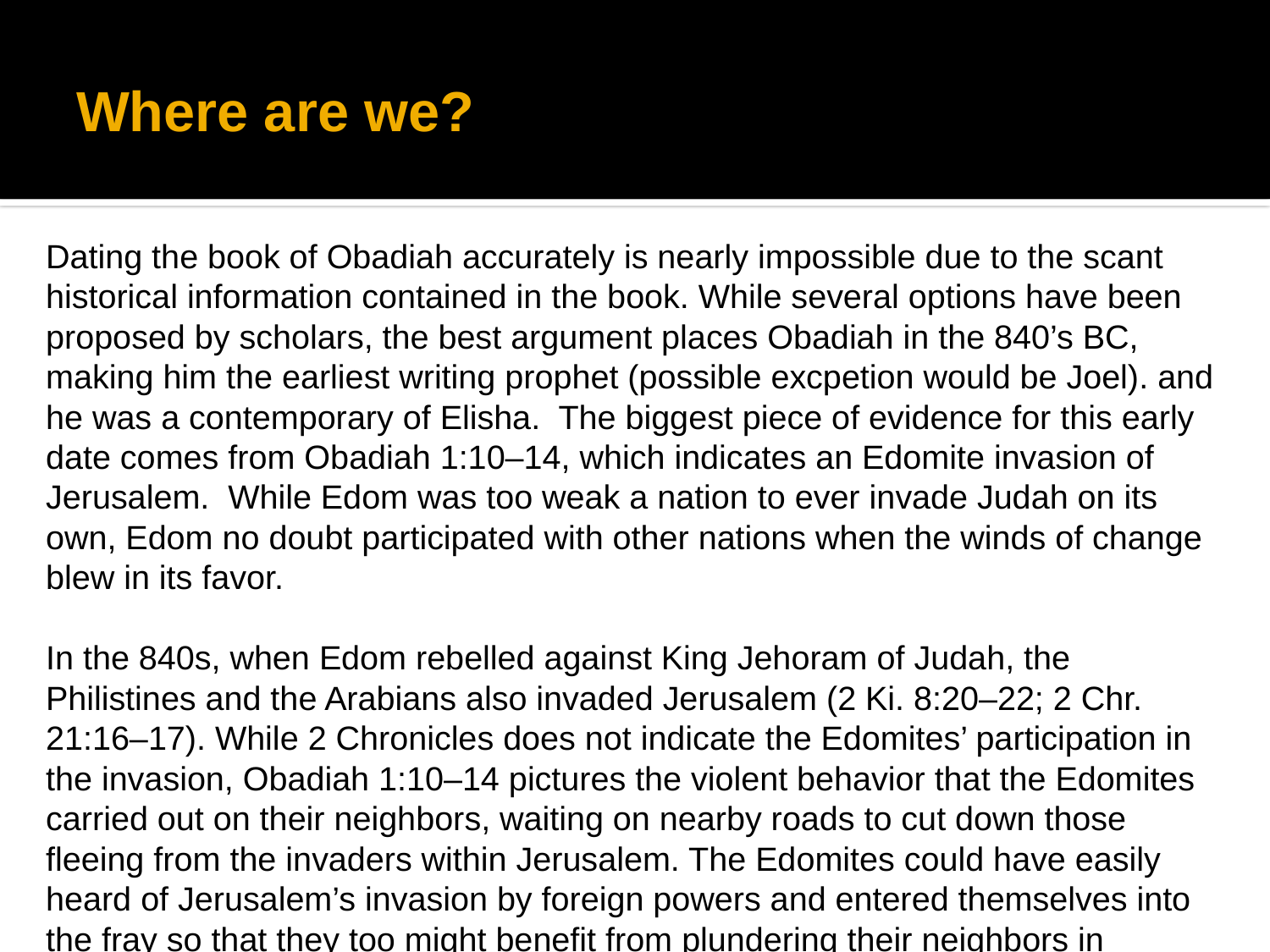

# Where are we?
Dating the book of Obadiah accurately is nearly impossible due to the scant historical information contained in the book. While several options have been proposed by scholars, the best argument places Obadiah in the 840’s BC, making him the earliest writing prophet (possible excpetion would be Joel). and he was a contemporary of Elisha.  The biggest piece of evidence for this early date comes from Obadiah 1:10–14, which indicates an Edomite invasion of Jerusalem.  While Edom was too weak a nation to ever invade Judah on its own, Edom no doubt participated with other nations when the winds of change blew in its favor.

In the 840s, when Edom rebelled against King Jehoram of Judah, the Philistines and the Arabians also invaded Jerusalem (2 Ki. 8:20–22; 2 Chr. 21:16–17). While 2 Chronicles does not indicate the Edomites’ participation in the invasion, Obadiah 1:10–14 pictures the violent behavior that the Edomites carried out on their neighbors, waiting on nearby roads to cut down those fleeing from the invaders within Jerusalem. The Edomites could have easily heard of Jerusalem’s invasion by foreign powers and entered themselves into the fray so that they too might benefit from plundering their neighbors in Jerusalem.